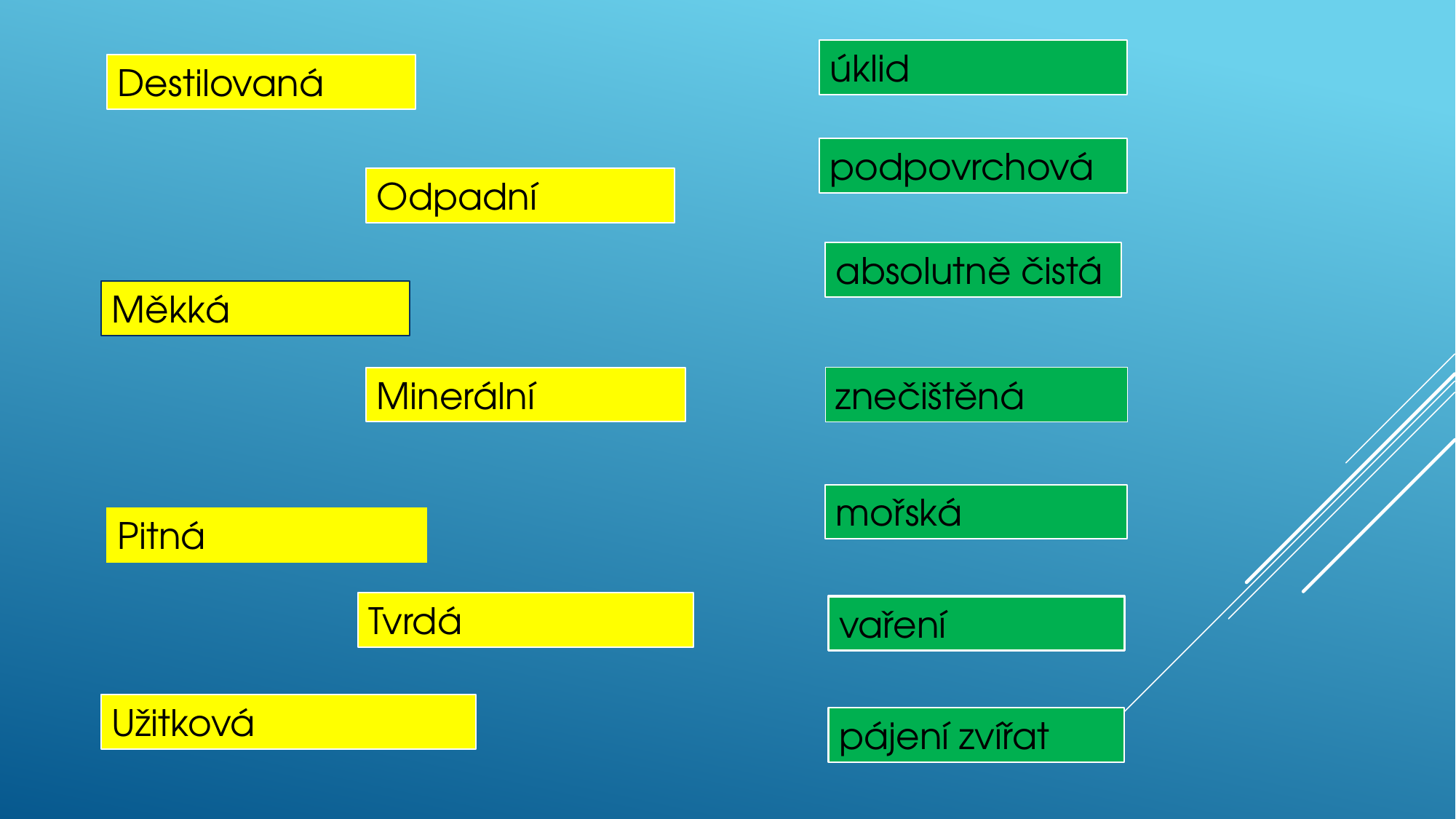

úklid
Destilovaná
podpovrchová
Odpadní
absolutně čistá
Měkká
znečištěná
Minerální
mořská
Pitná
Tvrdá
vaření
Užitková
pájení zvířat